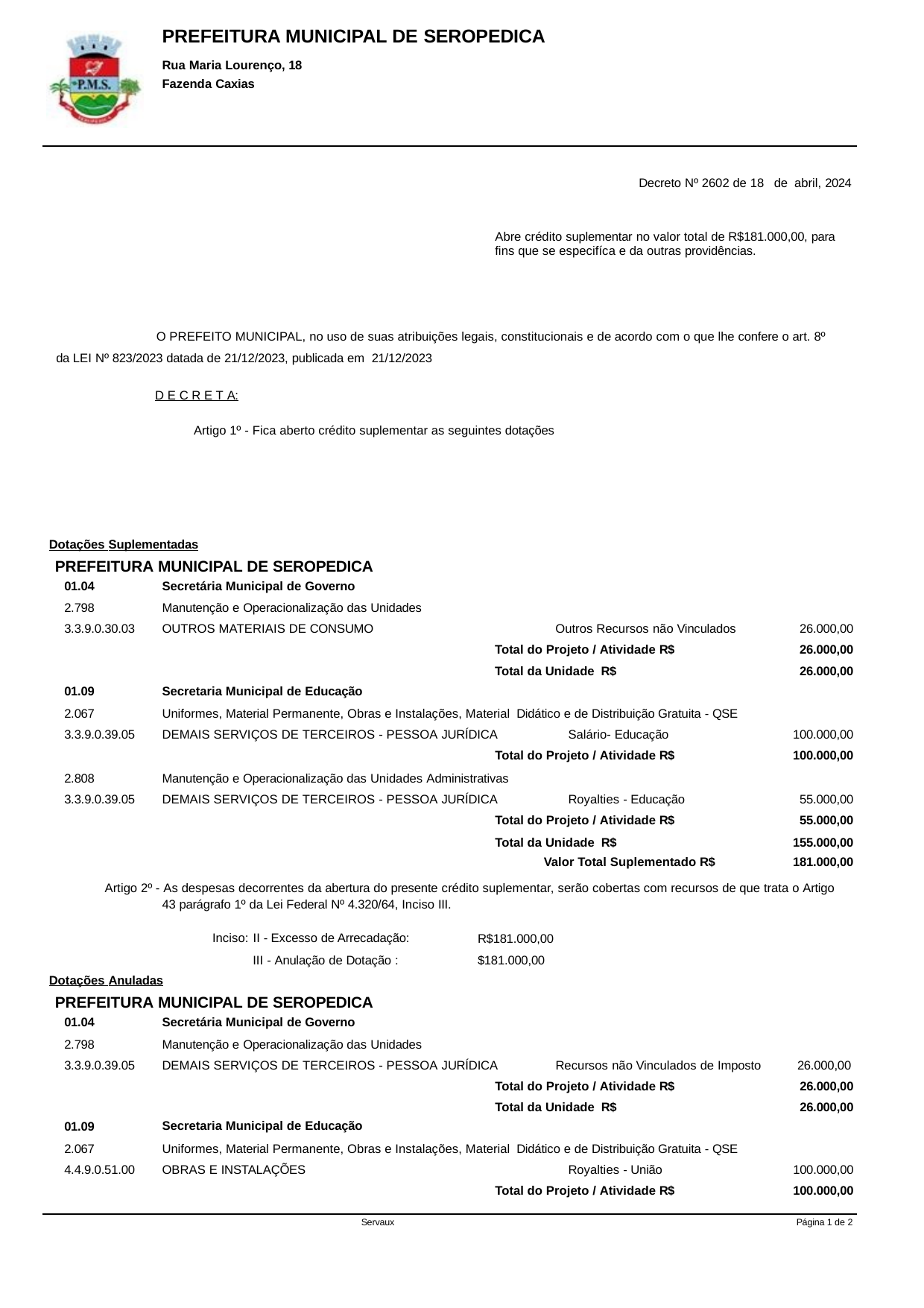

PREFEITURA MUNICIPAL DE SEROPEDICA
Rua Maria Lourenço, 18 Fazenda Caxias
Decreto Nº 2602 de 18 de abril, 2024
Abre crédito suplementar no valor total de R$181.000,00, para fins que se especifíca e da outras providências.
O PREFEITO MUNICIPAL, no uso de suas atribuições legais, constitucionais e de acordo com o que lhe confere o art. 8º da LEI Nº 823/2023 datada de 21/12/2023, publicada em 21/12/2023

D E C R E T A:

Artigo 1º - Fica aberto crédito suplementar as seguintes dotações
Dotações Suplementadas
PREFEITURA MUNICIPAL DE SEROPEDICA
| 01.04 | Secretária Municipal de Governo |  |  |
| --- | --- | --- | --- |
| 2.798 | Manutenção e Operacionalização das Unidades |  |  |
| 3.3.9.0.30.03 | OUTROS MATERIAIS DE CONSUMO | Outros Recursos não Vinculados | 26.000,00 |
|  |  | Total do Projeto / Atividade R$ | 26.000,00 |
|  |  | Total da Unidade R$ | 26.000,00 |
| 01.09 | Secretaria Municipal de Educação |  |  |
| 2.067 | Uniformes, Material Permanente, Obras e Instalações, Material Didático e de Distribuição Gratuita - QSE |  |  |
| 3.3.9.0.39.05 | DEMAIS SERVIÇOS DE TERCEIROS - PESSOA JURÍDICA Salário- Educação |  | 100.000,00 |
|  | Total do Projeto / Atividade R$ |  | 100.000,00 |
| 2.808 | Manutenção e Operacionalização das Unidades Administrativas |  |  |
| 3.3.9.0.39.05 | DEMAIS SERVIÇOS DE TERCEIROS - PESSOA JURÍDICA Royalties - Educação |  | 55.000,00 |
|  | Total do Projeto / Atividade R$ |  | 55.000,00 |
|  | Total da Unidade R$ |  | 155.000,00 |
|  | Valor Total Suplementado R$ |  | 181.000,00 |
Artigo 2º - As despesas decorrentes da abertura do presente crédito suplementar, serão cobertas com recursos de que trata o Artigo 43 parágrafo 1º da Lei Federal Nº 4.320/64, Inciso III.
Inciso: II - Excesso de Arrecadação: III - Anulação de Dotação :
R$181.000,00
$181.000,00
Dotações Anuladas
PREFEITURA MUNICIPAL DE SEROPEDICA
01.04
2.798
3.3.9.0.39.05
Secretária Municipal de Governo
Manutenção e Operacionalização das Unidades
DEMAIS SERVIÇOS DE TERCEIROS - PESSOA JURÍDICA
Recursos não Vinculados de Imposto
26.000,00
|  | Total do Projeto / Atividade R$ | 26.000,00 |
| --- | --- | --- |
| 01.09 | Total da Unidade R$ Secretaria Municipal de Educação | 26.000,00 |
| 2.067 | Uniformes, Material Permanente, Obras e Instalações, Material Didático e de Distribuição Gratuita - QSE |  |
| 4.4.9.0.51.00 | OBRAS E INSTALAÇÕES Royalties - União | 100.000,00 |
|  | Total do Projeto / Atividade R$ | 100.000,00 |
Servaux
Página 1 de 2